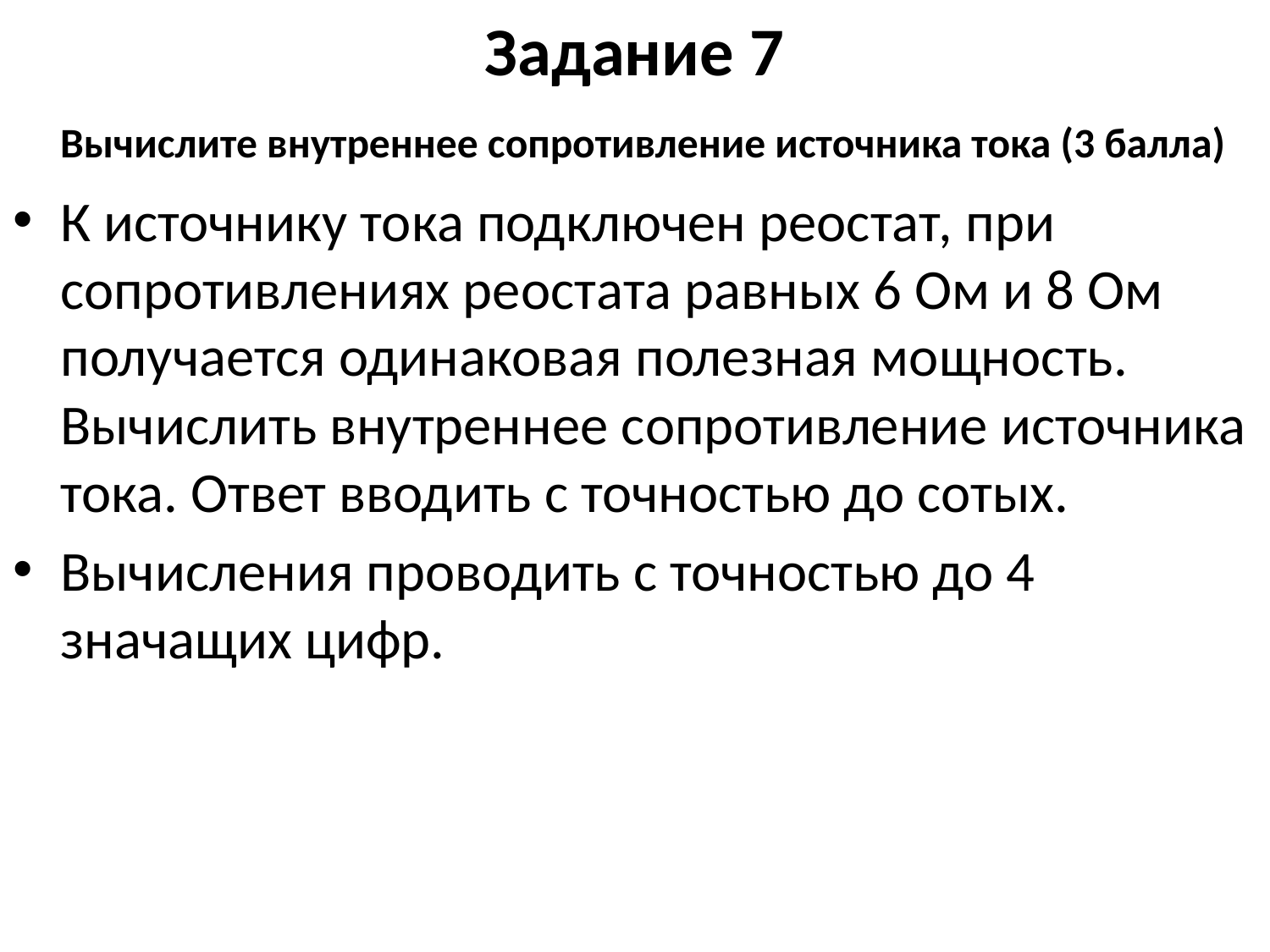

# Задание 7 Вычислите внутреннее сопротивление источника тока (3 балла)
К источнику тока подключен реостат, при сопротивлениях реостата равных 6 Ом и 8 Ом получается одинаковая полезная мощность. Вычислить внутреннее сопротивление источника тока. Ответ вводить с точностью до сотых.
Вычисления проводить с точностью до 4 значащих цифр.